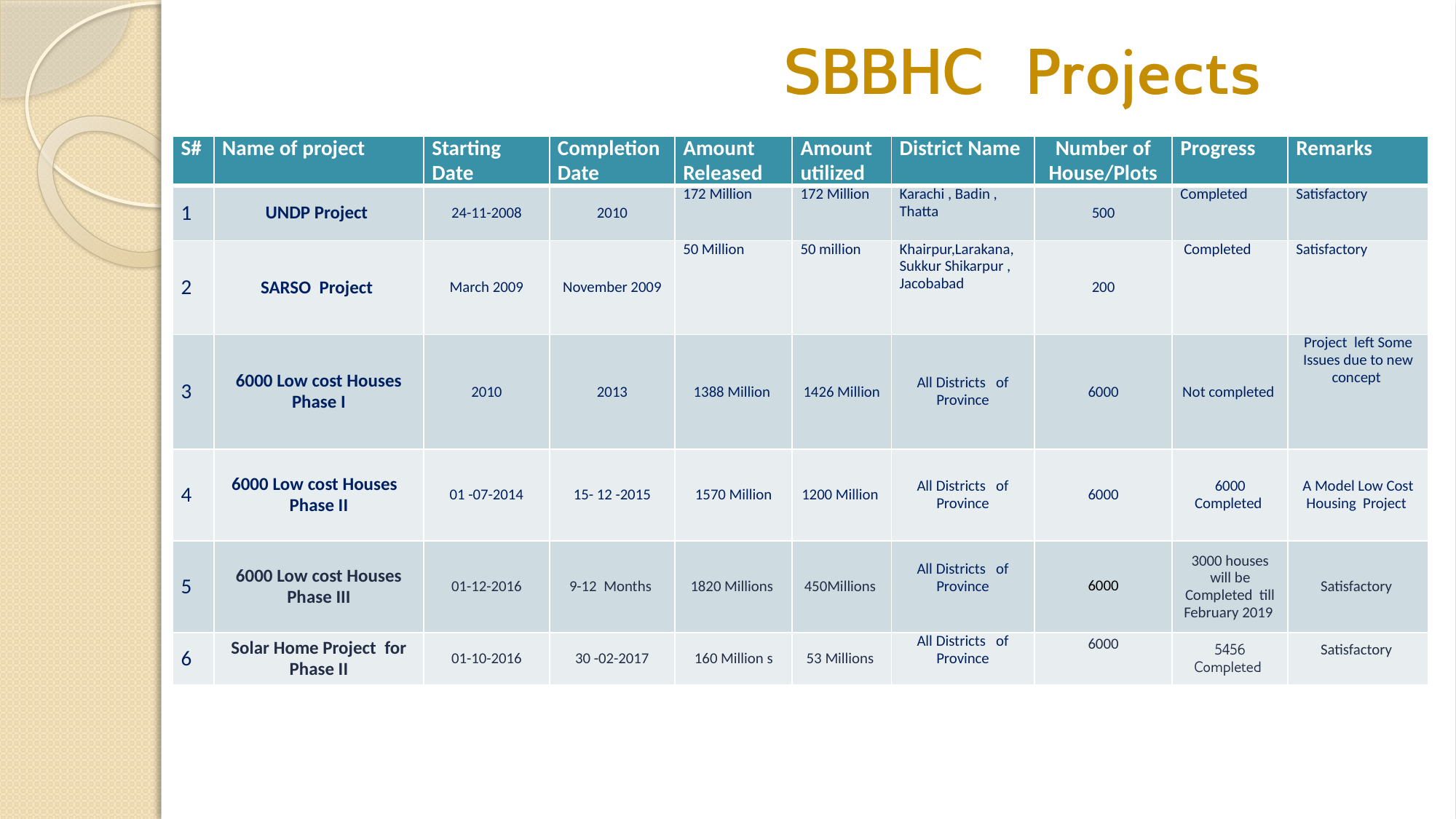

# SBBHC  Projects
| S# | Name of project | Starting Date | Completion Date | Amount Released | Amount utilized | District Name | Number of House/Plots | Progress | Remarks |
| --- | --- | --- | --- | --- | --- | --- | --- | --- | --- |
| 1 | UNDP Project | 24-11-2008 | 2010 | 172 Million | 172 Million | Karachi , Badin , Thatta | 500 | Completed | Satisfactory |
| 2 | SARSO Project | March 2009 | November 2009 | 50 Million | 50 million | Khairpur,Larakana, Sukkur Shikarpur , Jacobabad | 200 | Completed | Satisfactory |
| 3 | 6000 Low cost Houses Phase I | 2010 | 2013 | 1388 Million | 1426 Million | All Districts of Province | 6000 | Not completed | Project left Some Issues due to new concept |
| 4 | 6000 Low cost Houses Phase II | 01 -07-2014 | 15- 12 -2015 | 1570 Million | 1200 Million | All Districts of Province | 6000 | 6000 Completed | A Model Low Cost Housing Project |
| 5 | 6000 Low cost Houses Phase III | 01-12-2016 | 9-12 Months | 1820 Millions | 450Millions | All Districts of Province | 6000 | 3000 houses will be Completed till February 2019 | Satisfactory |
| 6 | Solar Home Project for Phase II | 01-10-2016 | 30 -02-2017 | 160 Million s | 53 Millions | All Districts of Province | 6000 | 5456 Completed | Satisfactory |